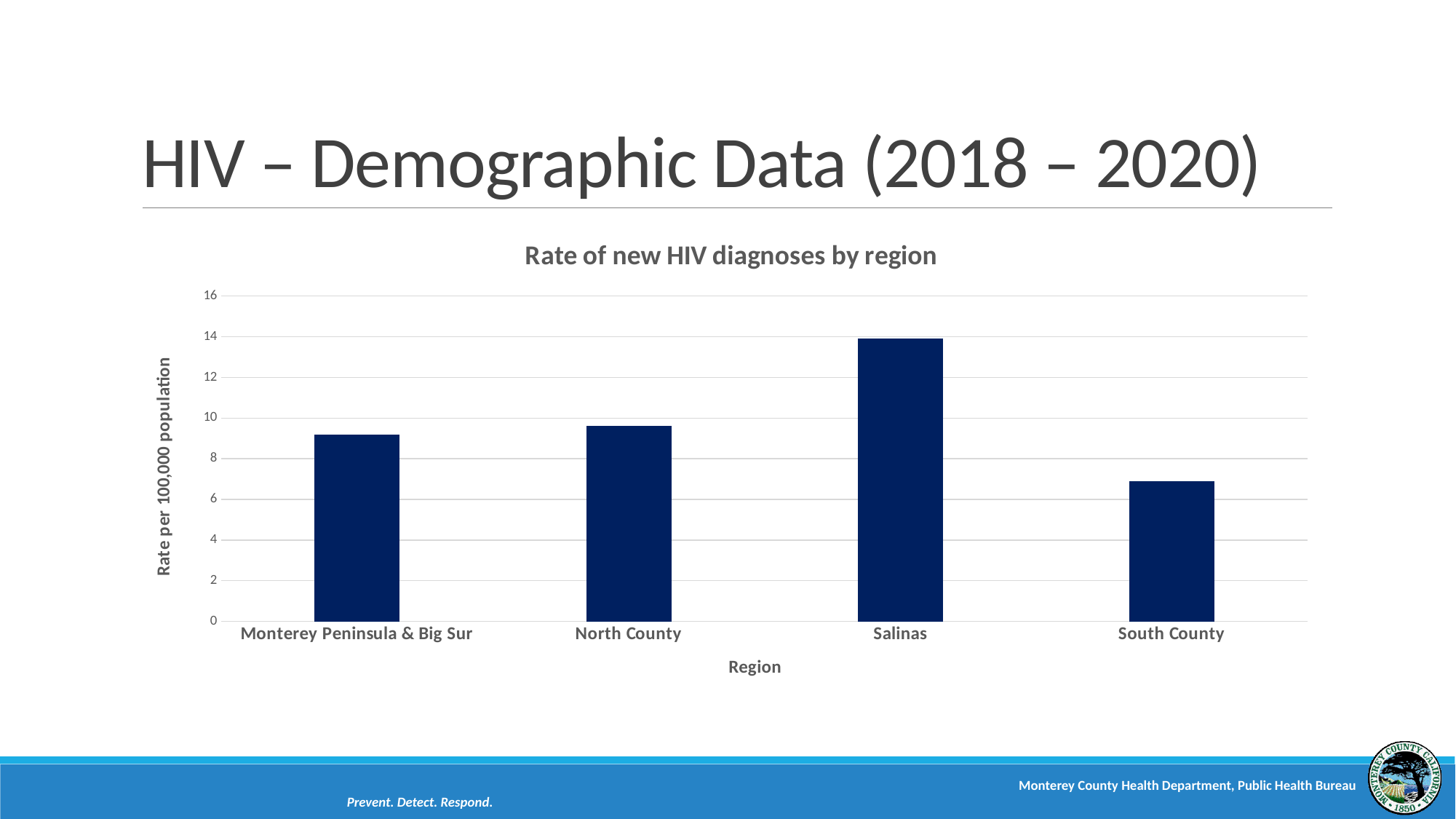

# HIV – Demographic Data (2018 – 2020)

### Chart: Rate of new HIV diagnoses by region

| Category | Rate per 100,000 |
|---|---|
| Monterey Peninsula & Big Sur | 9.2 |
| North County | 9.6 |
| Salinas | 13.9 |
| South County | 6.9 |